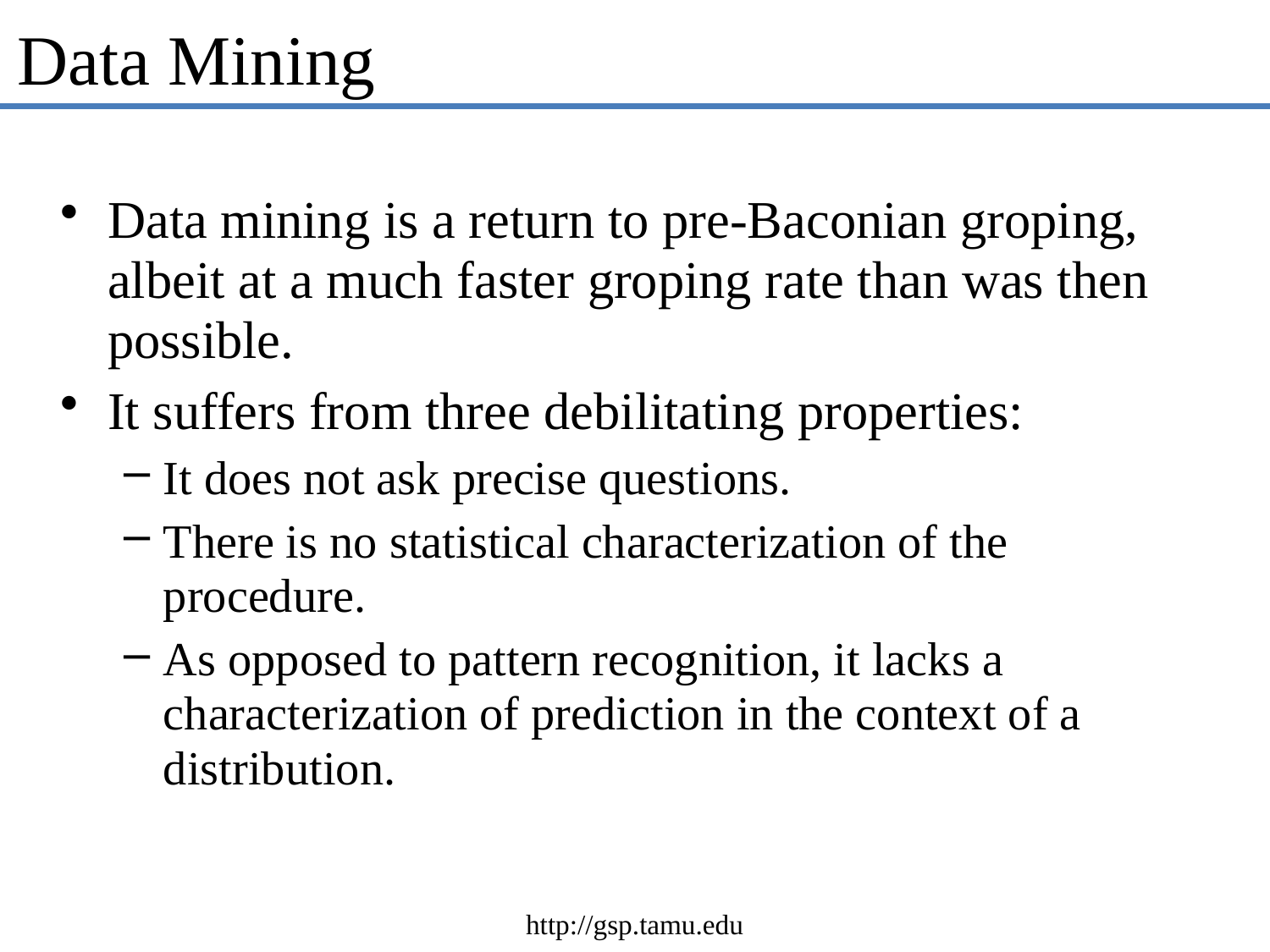

Data Mining
Data mining is a return to pre-Baconian groping, albeit at a much faster groping rate than was then possible.
It suffers from three debilitating properties:
It does not ask precise questions.
There is no statistical characterization of the procedure.
As opposed to pattern recognition, it lacks a characterization of prediction in the context of a distribution.
http://gsp.tamu.edu